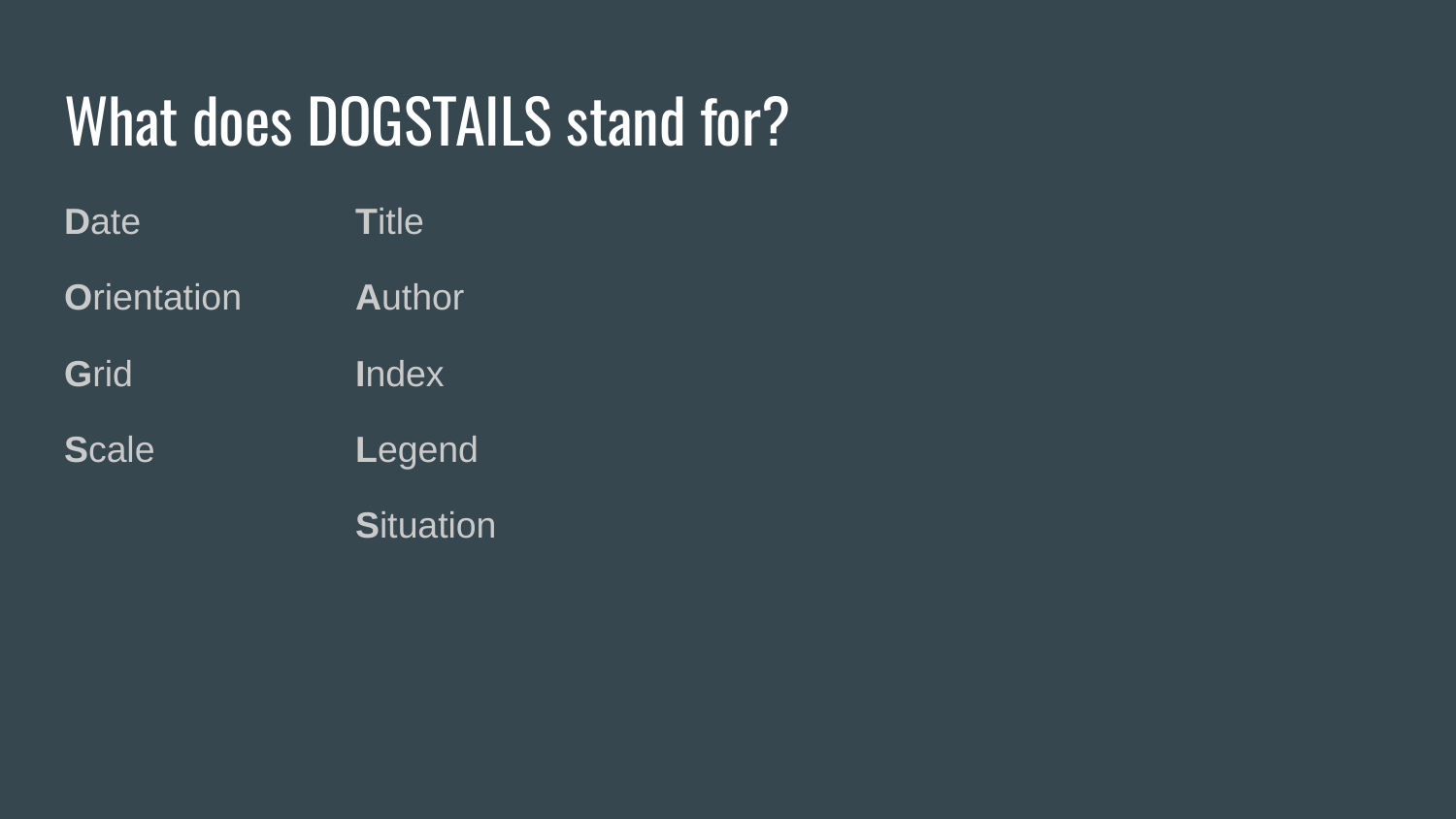

# What does DOGSTAILS stand for?
Date		Title
Orientation	Author
Grid		Index
Scale		Legend
		Situation